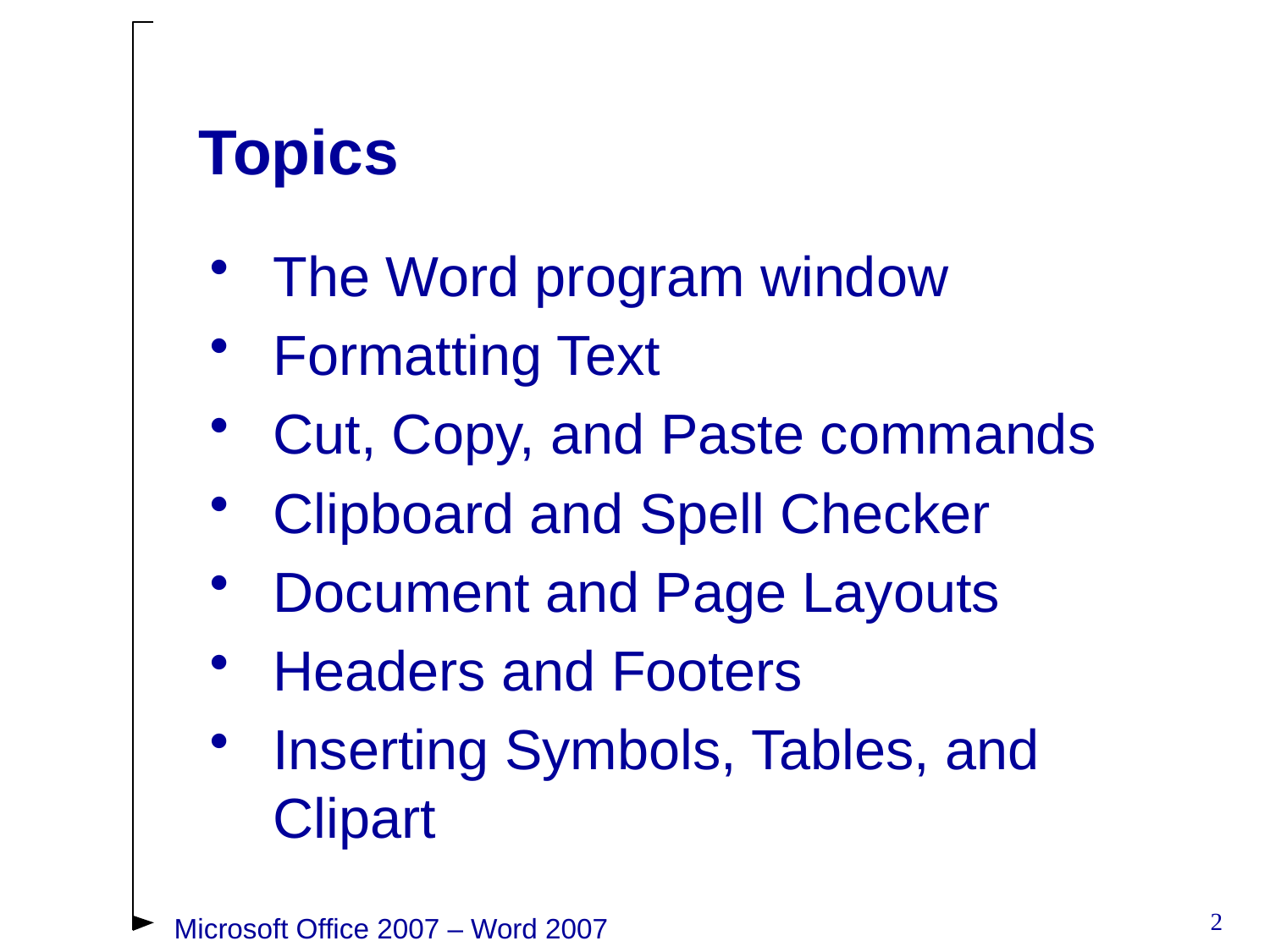

# Topics
The Word program window
Formatting Text
Cut, Copy, and Paste commands
Clipboard and Spell Checker
Document and Page Layouts
Headers and Footers
Inserting Symbols, Tables, and Clipart

2
Microsoft Office 2007 – Word 2007